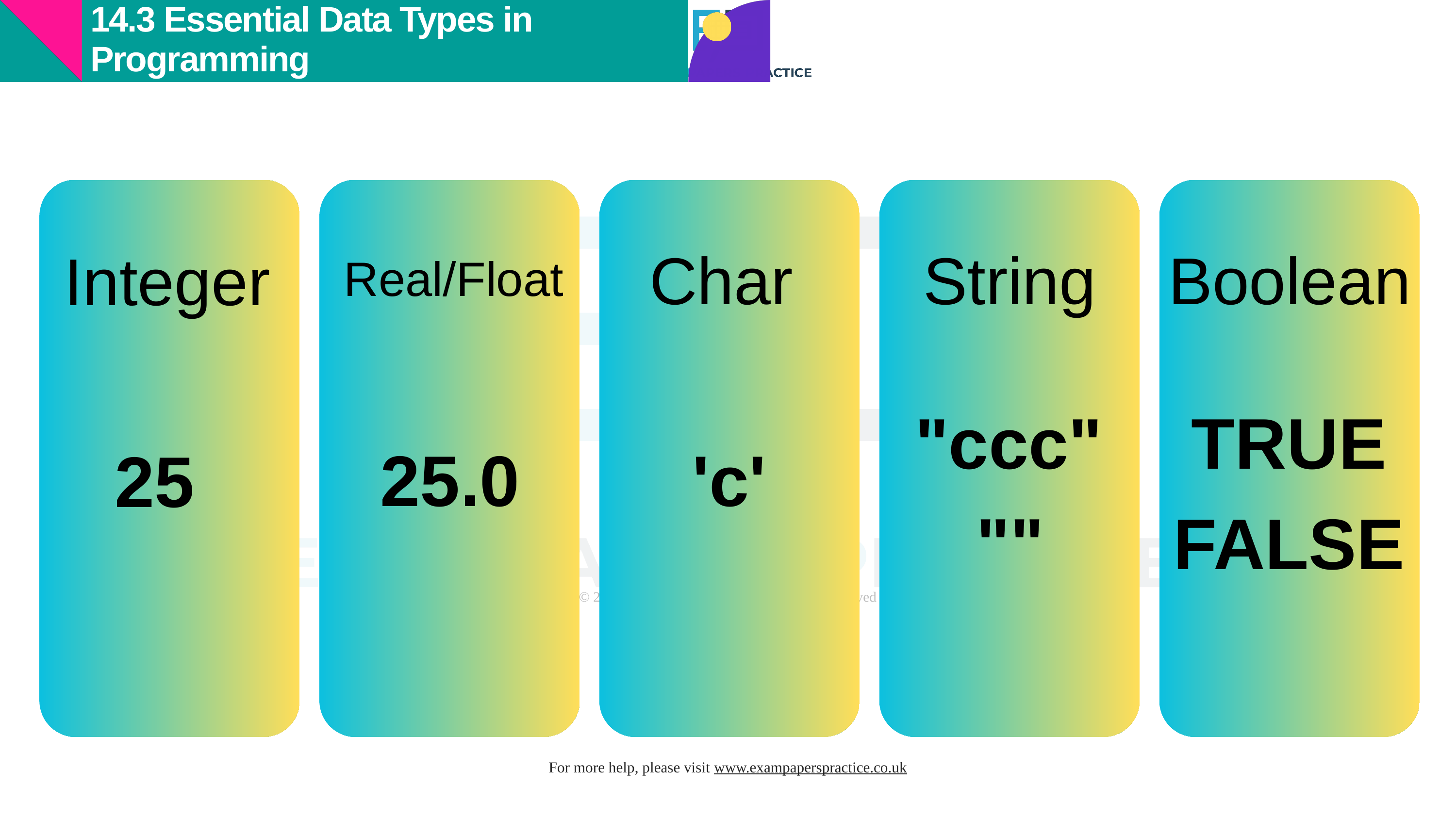

14.3 Essential Data Types in Programming

Char
String
Boolean
Integer
Real/Float
"ccc"
TRUE
FALSE
25.0
'c'
25
""